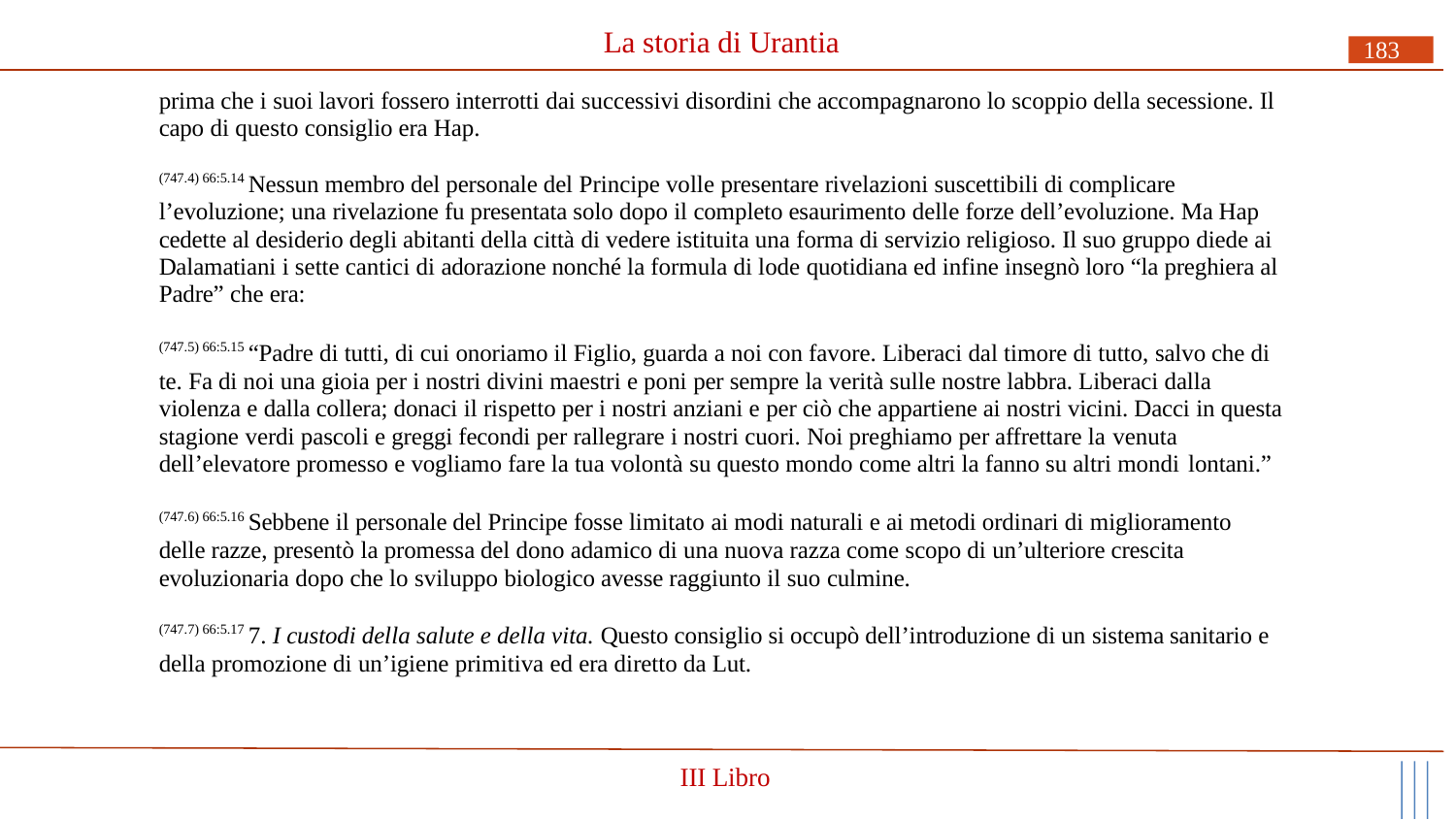

# La storia di Urantia
183

prima che i suoi lavori fossero interrotti dai successivi disordini che accompagnarono lo scoppio della secessione. Il  capo di questo consiglio era Hap.

(747.4) 66:5.14 Nessun membro del personale del Principe volle presentare rivelazioni suscettibili di complicare
l’evoluzione; una rivelazione fu presentata solo dopo il completo esaurimento delle forze dell’evoluzione. Ma Hap  cedette al desiderio degli abitanti della città di vedere istituita una forma di servizio religioso. Il suo gruppo diede ai  Dalamatiani i sette cantici di adorazione nonché la formula di lode quotidiana ed infine insegnò loro “la preghiera al  Padre” che era:

(747.5) 66:5.15 “Padre di tutti, di cui onoriamo il Figlio, guarda a noi con favore. Liberaci dal timore di tutto, salvo che di  te. Fa di noi una gioia per i nostri divini maestri e poni per sempre la verità sulle nostre labbra. Liberaci dalla  violenza e dalla collera; donaci il rispetto per i nostri anziani e per ciò che appartiene ai nostri vicini. Dacci in questa  stagione verdi pascoli e greggi fecondi per rallegrare i nostri cuori. Noi preghiamo per affrettare la venuta
dell’elevatore promesso e vogliamo fare la tua volontà su questo mondo come altri la fanno su altri mondi lontani.”

(747.6) 66:5.16 Sebbene il personale del Principe fosse limitato ai modi naturali e ai metodi ordinari di miglioramento  delle razze, presentò la promessa del dono adamico di una nuova razza come scopo di un’ulteriore crescita  evoluzionaria dopo che lo sviluppo biologico avesse raggiunto il suo culmine.

(747.7) 66:5.17 7. I custodi della salute e della vita. Questo consiglio si occupò dell’introduzione di un sistema sanitario e  della promozione di un’igiene primitiva ed era diretto da Lut.

III Libro